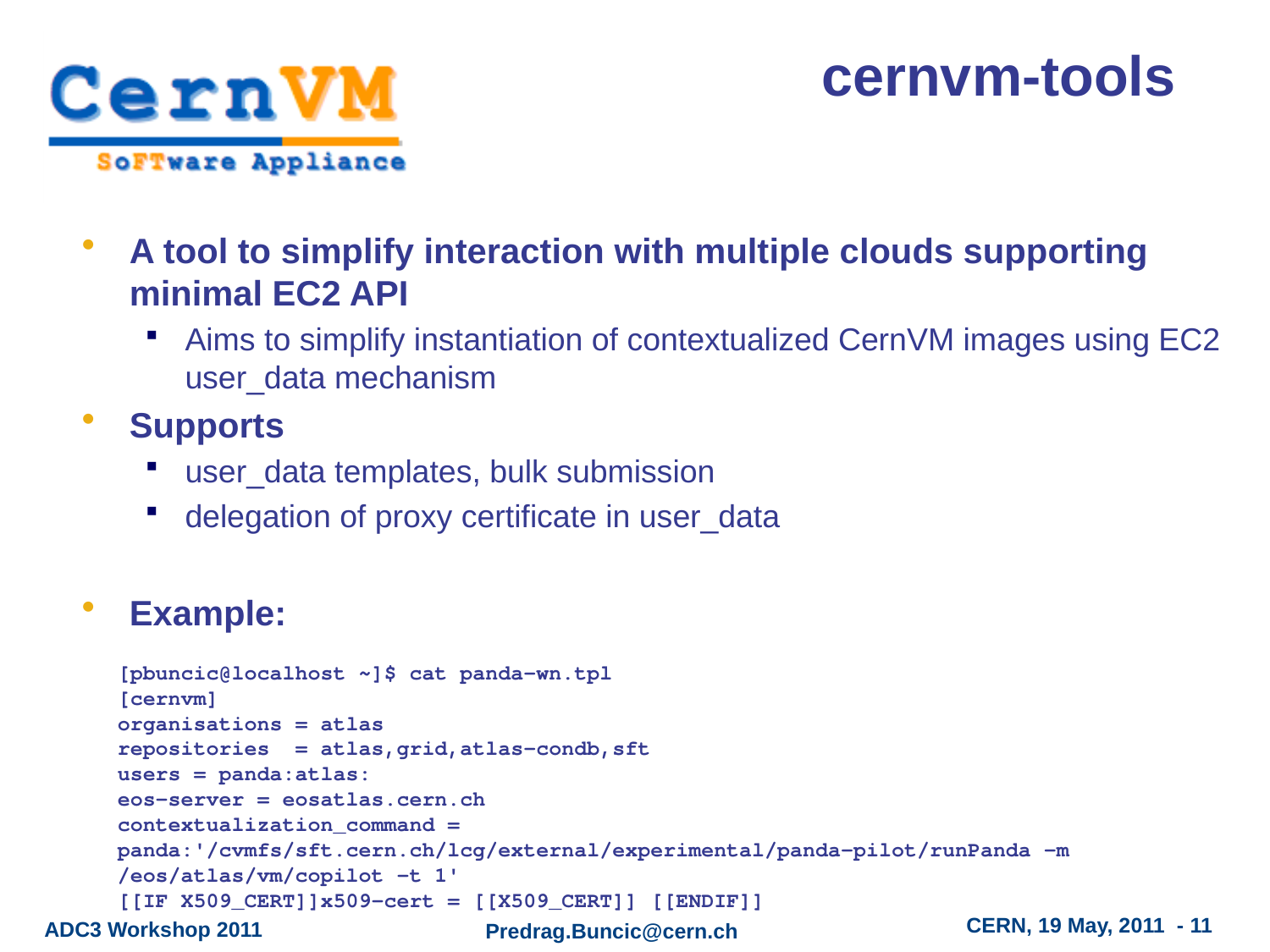

cernvm-tools
A tool to simplify interaction with multiple clouds supporting minimal EC2 API
Aims to simplify instantiation of contextualized CernVM images using EC2 user_data mechanism
Supports
user_data templates, bulk submission
delegation of proxy certificate in user_data

Example:
[pbuncic@localhost ~]$ cat panda-wn.tpl
[cernvm]
organisations = atlas
repositories  = atlas,grid,atlas-condb,sft
users = panda:atlas:
eos-server = eosatlas.cern.ch
contextualization_command = panda:'/cvmfs/sft.cern.ch/lcg/external/experimental/panda-pilot/runPanda -m /eos/atlas/vm/copilot -t 1'
[[IF X509_CERT]]x509-cert = [[X509_CERT]] [[ENDIF]]
CERN, 19 May, 2011  - 11